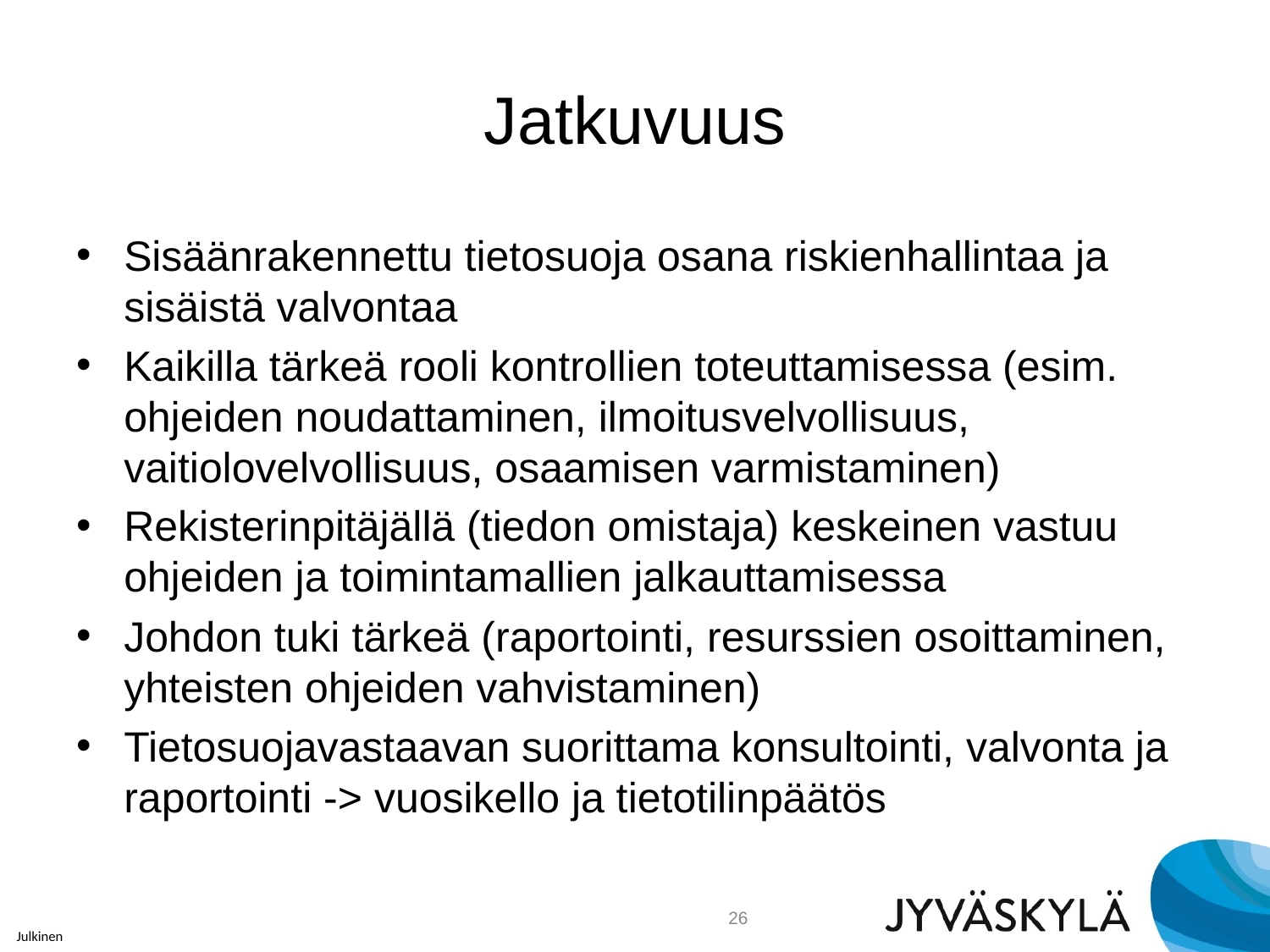

# Jatkuvuus
Sisäänrakennettu tietosuoja osana riskienhallintaa ja sisäistä valvontaa
Kaikilla tärkeä rooli kontrollien toteuttamisessa (esim. ohjeiden noudattaminen, ilmoitusvelvollisuus, vaitiolovelvollisuus, osaamisen varmistaminen)
Rekisterinpitäjällä (tiedon omistaja) keskeinen vastuu ohjeiden ja toimintamallien jalkauttamisessa
Johdon tuki tärkeä (raportointi, resurssien osoittaminen, yhteisten ohjeiden vahvistaminen)
Tietosuojavastaavan suorittama konsultointi, valvonta ja raportointi -> vuosikello ja tietotilinpäätös
26